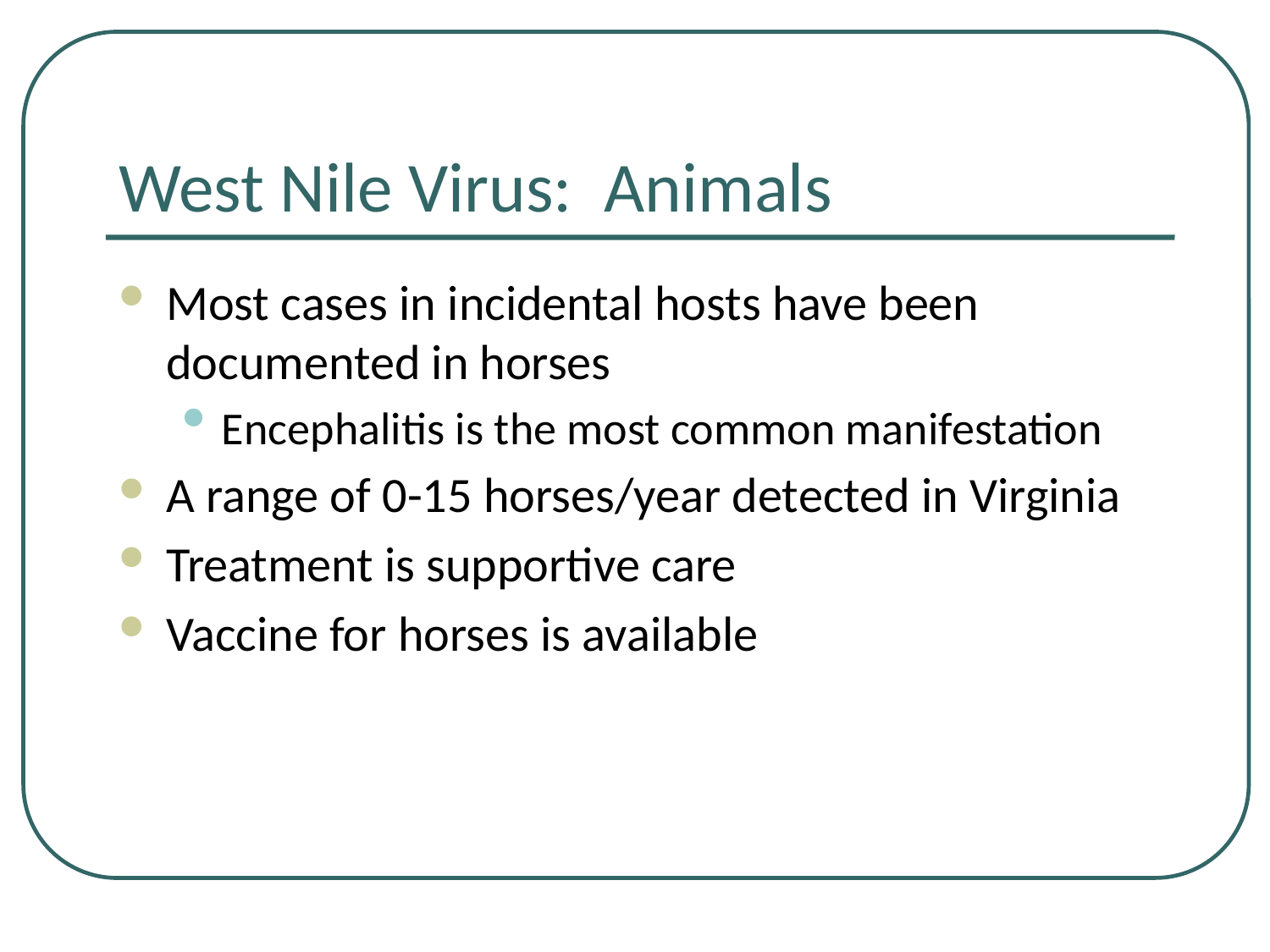

# West Nile Virus:  Animals
Most cases in incidental hosts have been documented in horses
Encephalitis is the most common manifestation
A range of 0-15 horses/year detected in Virginia
Treatment is supportive care
Vaccine for horses is available